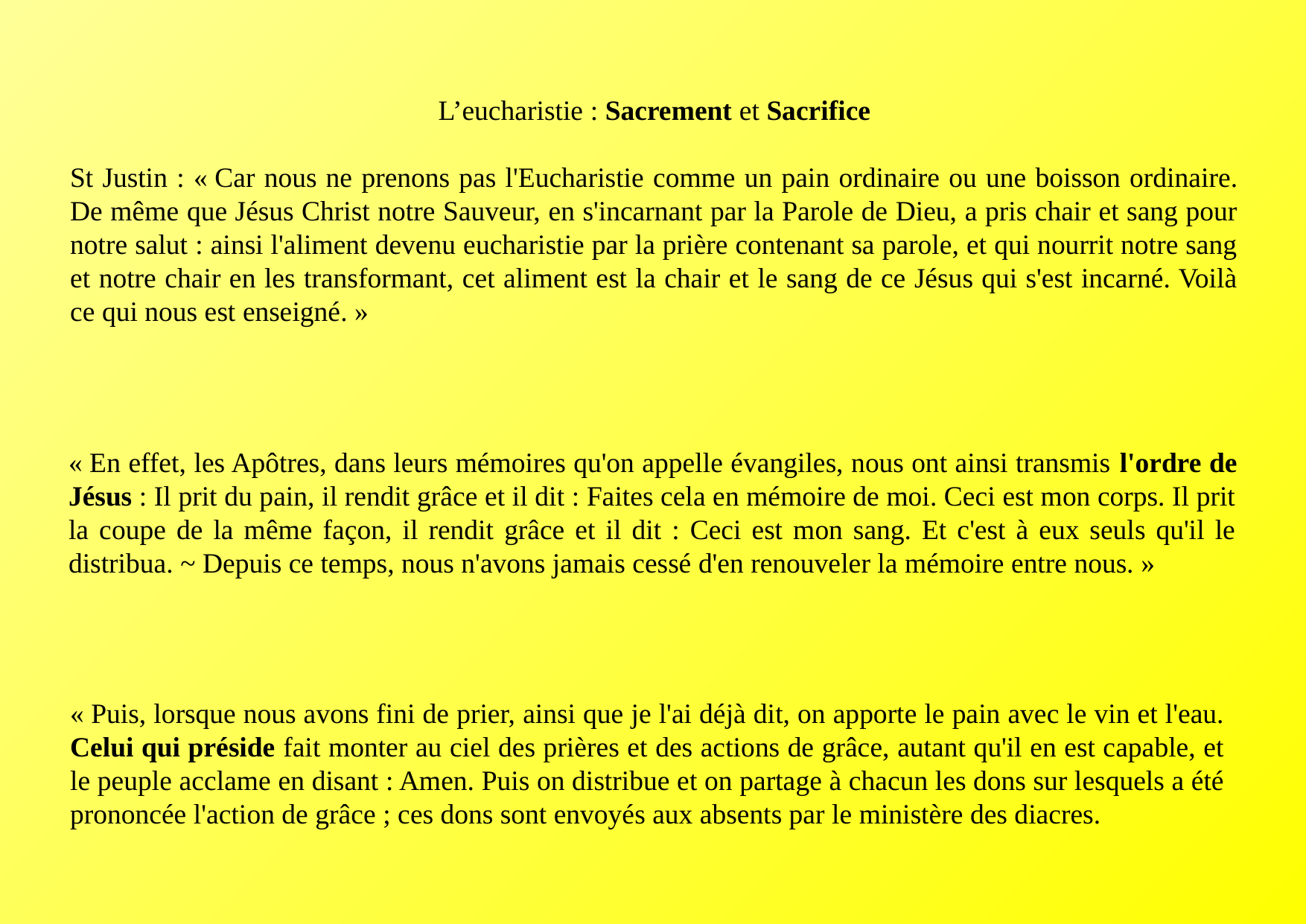

L’eucharistie : Sacrement et Sacrifice

St Justin : « Car nous ne prenons pas l'Eucharistie comme un pain ordinaire ou une boisson ordinaire. De même que Jésus Christ notre Sauveur, en s'incarnant par la Parole de Dieu, a pris chair et sang pour notre salut : ainsi l'aliment devenu eucharistie par la prière contenant sa parole, et qui nourrit notre sang et notre chair en les transformant, cet aliment est la chair et le sang de ce Jésus qui s'est incarné. Voilà ce qui nous est enseigné. »
« En effet, les Apôtres, dans leurs mémoires qu'on appelle évangiles, nous ont ainsi transmis l'ordre de Jésus : Il prit du pain, il rendit grâce et il dit : Faites cela en mémoire de moi. Ceci est mon corps. Il prit la coupe de la même façon, il rendit grâce et il dit : Ceci est mon sang. Et c'est à eux seuls qu'il le distribua. ~ Depuis ce temps, nous n'avons jamais cessé d'en renouveler la mémoire entre nous. »
« Puis, lorsque nous avons fini de prier, ainsi que je l'ai déjà dit, on apporte le pain avec le vin et l'eau. Celui qui préside fait monter au ciel des prières et des actions de grâce, autant qu'il en est capable, et le peuple acclame en disant : Amen. Puis on distribue et on partage à chacun les dons sur lesquels a été prononcée l'action de grâce ; ces dons sont envoyés aux absents par le ministère des diacres.